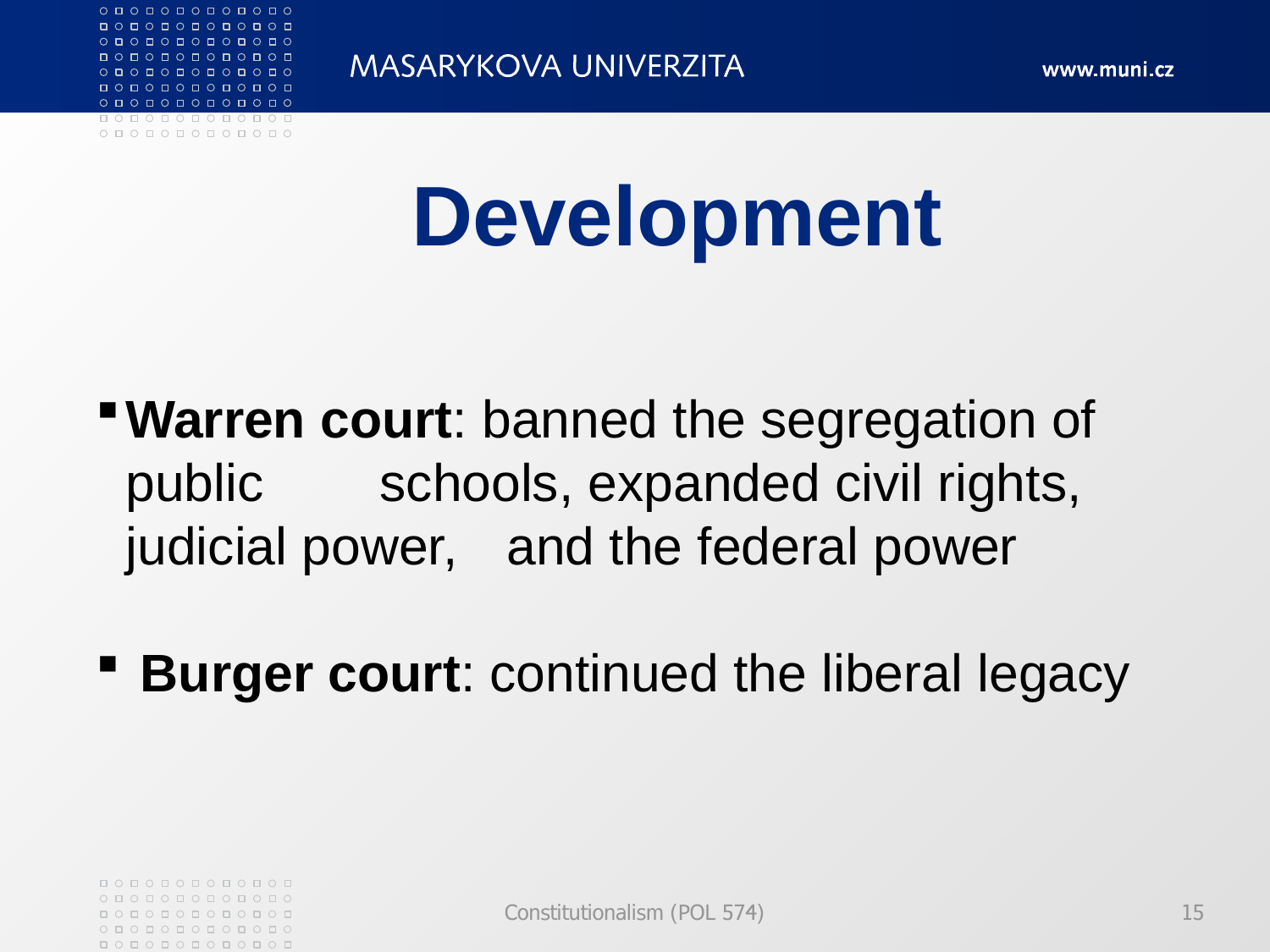

# Development
Warren court: banned the segregation of public 	schools, expanded civil rights, judicial power, 	and the federal power

 Burger court: continued the liberal legacy
Constitutionalism (POL 574)
15